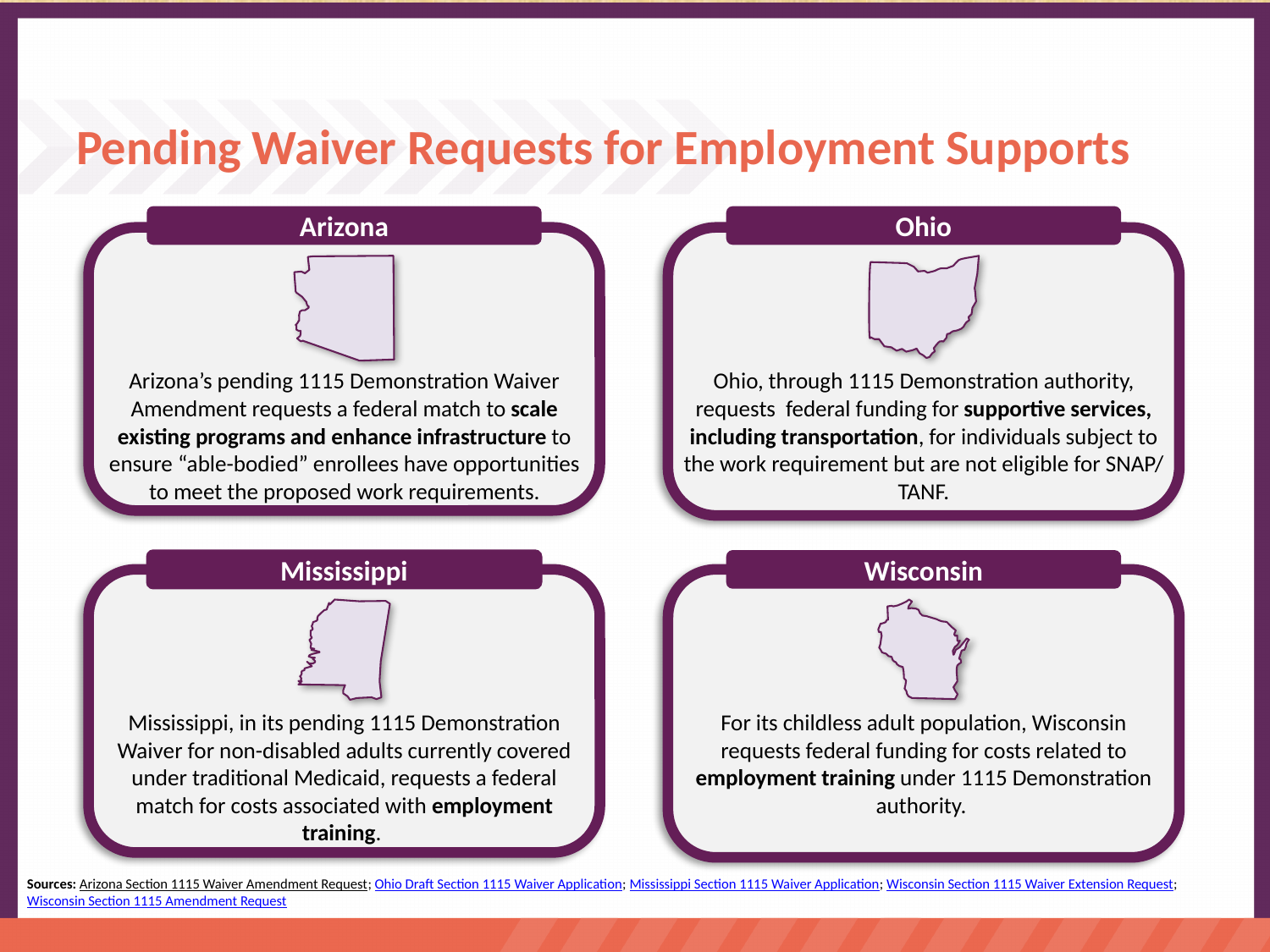

Pending Waiver Requests for Employment Supports
Arizona
Ohio

Arizona’s pending 1115 Demonstration Waiver Amendment requests a federal match to scale existing programs and enhance infrastructure to ensure “able-bodied” enrollees have opportunities to meet the proposed work requirements.
Ohio, through 1115 Demonstration authority, requests  federal funding for supportive services, including transportation, for individuals subject to the work requirement but are not eligible for SNAP/ TANF.
Mississippi
Wisconsin

Mississippi, in its pending 1115 Demonstration Waiver for non-disabled adults currently covered under traditional Medicaid, requests a federal match for costs associated with employment training.
For its childless adult population, Wisconsin requests federal funding for costs related to employment training under 1115 Demonstration authority.
Sources: Arizona Section 1115 Waiver Amendment Request; Ohio Draft Section 1115 Waiver Application; Mississippi Section 1115 Waiver Application; Wisconsin Section 1115 Waiver Extension Request; Wisconsin Section 1115 Amendment Request